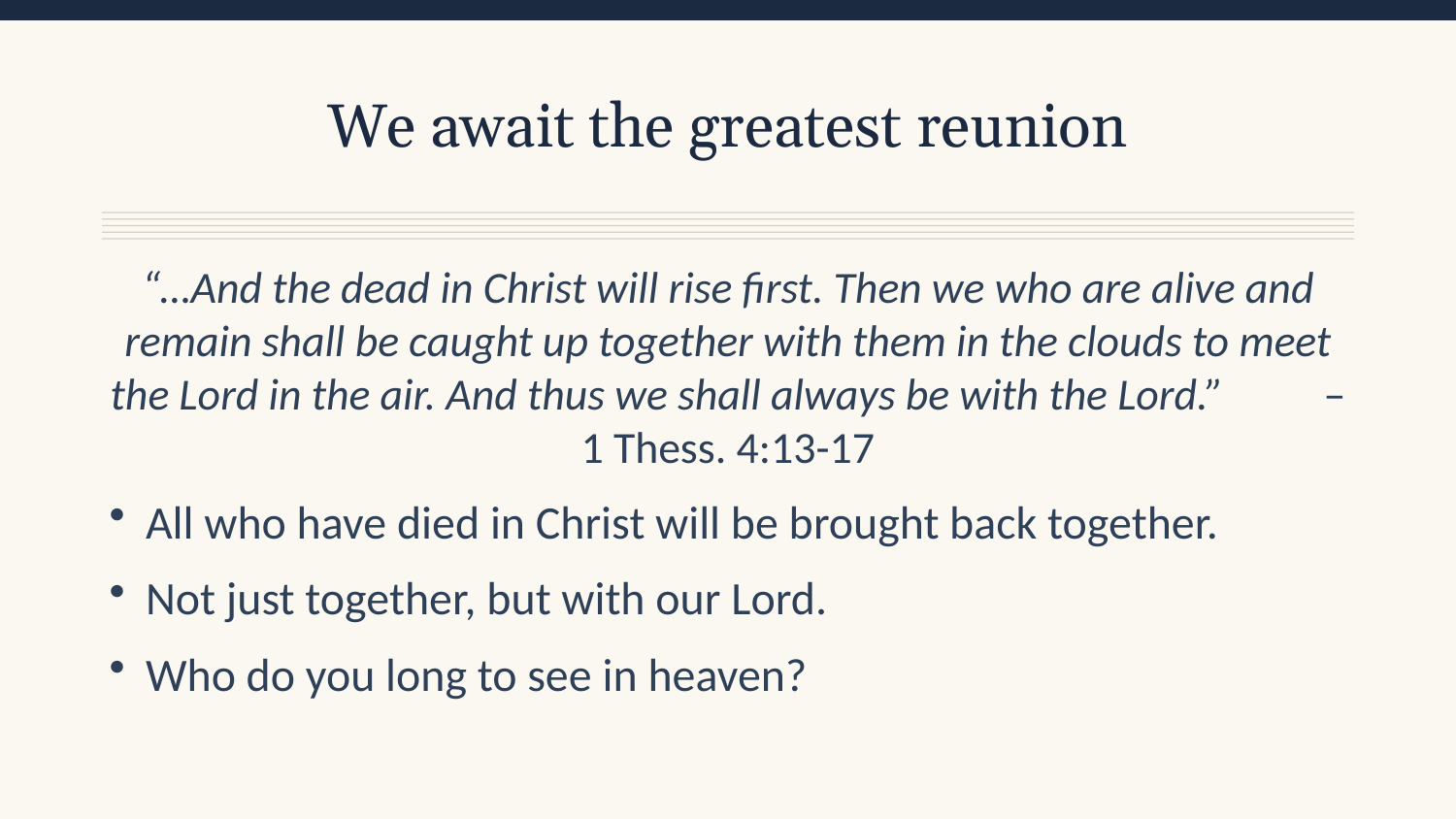

We await the greatest reunion

“…And the dead in Christ will rise first. Then we who are alive and remain shall be caught up together with them in the clouds to meet the Lord in the air. And thus we shall always be with the Lord.”          – 1 Thess. 4:13-17
All who have died in Christ will be brought back together.
Not just together, but with our Lord.
Who do you long to see in heaven?